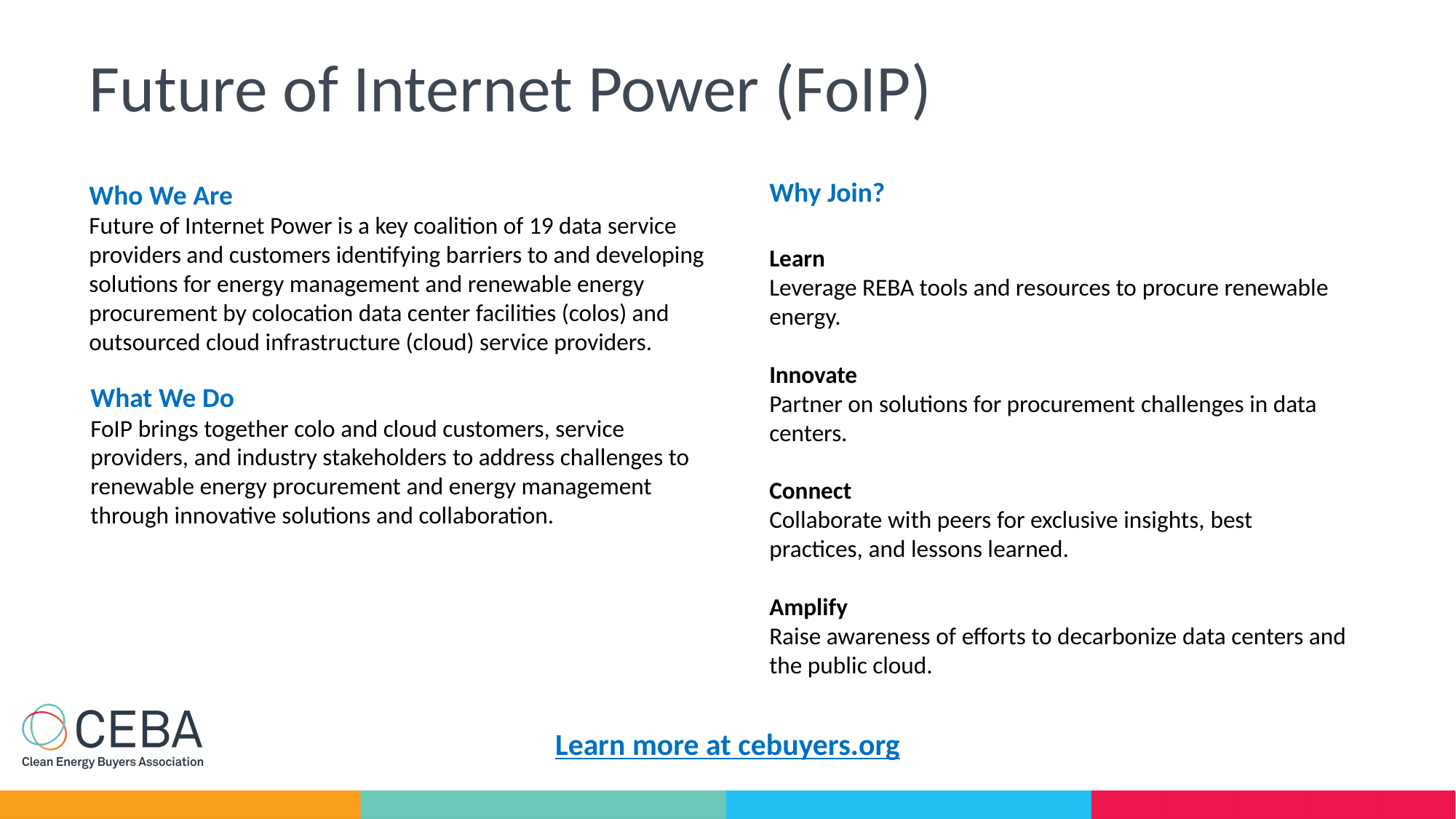

# Future of Internet Power (FoIP)
Why Join?

Learn
Leverage REBA tools and resources to procure renewable energy.

Innovate
Partner on solutions for procurement challenges in data centers.

Connect
Collaborate with peers for exclusive insights, best practices, and lessons learned.

Amplify
Raise awareness of efforts to decarbonize data centers and the public cloud.

Who We Are
Future of Internet Power is a key coalition of 19 data service providers and customers identifying barriers to and developing solutions for energy management and renewable energy procurement by colocation data center facilities (colos) and outsourced cloud infrastructure (cloud) service providers.
What We Do
FoIP brings together colo and cloud customers, service providers, and industry stakeholders to address challenges to renewable energy procurement and energy management through innovative solutions and collaboration.
Learn more at cebuyers.org